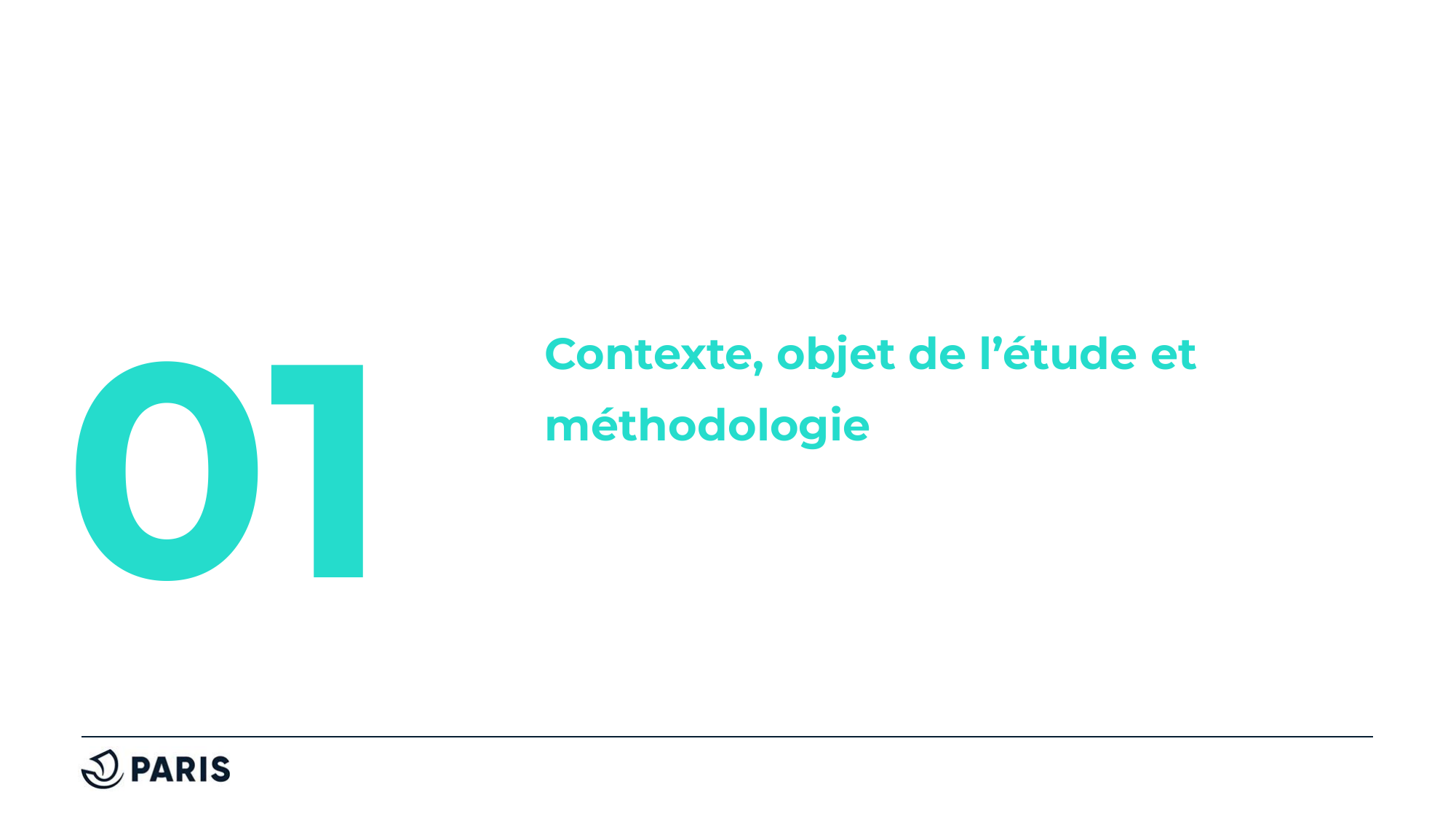

# 01
Contexte, objet de l’étude et méthodologie